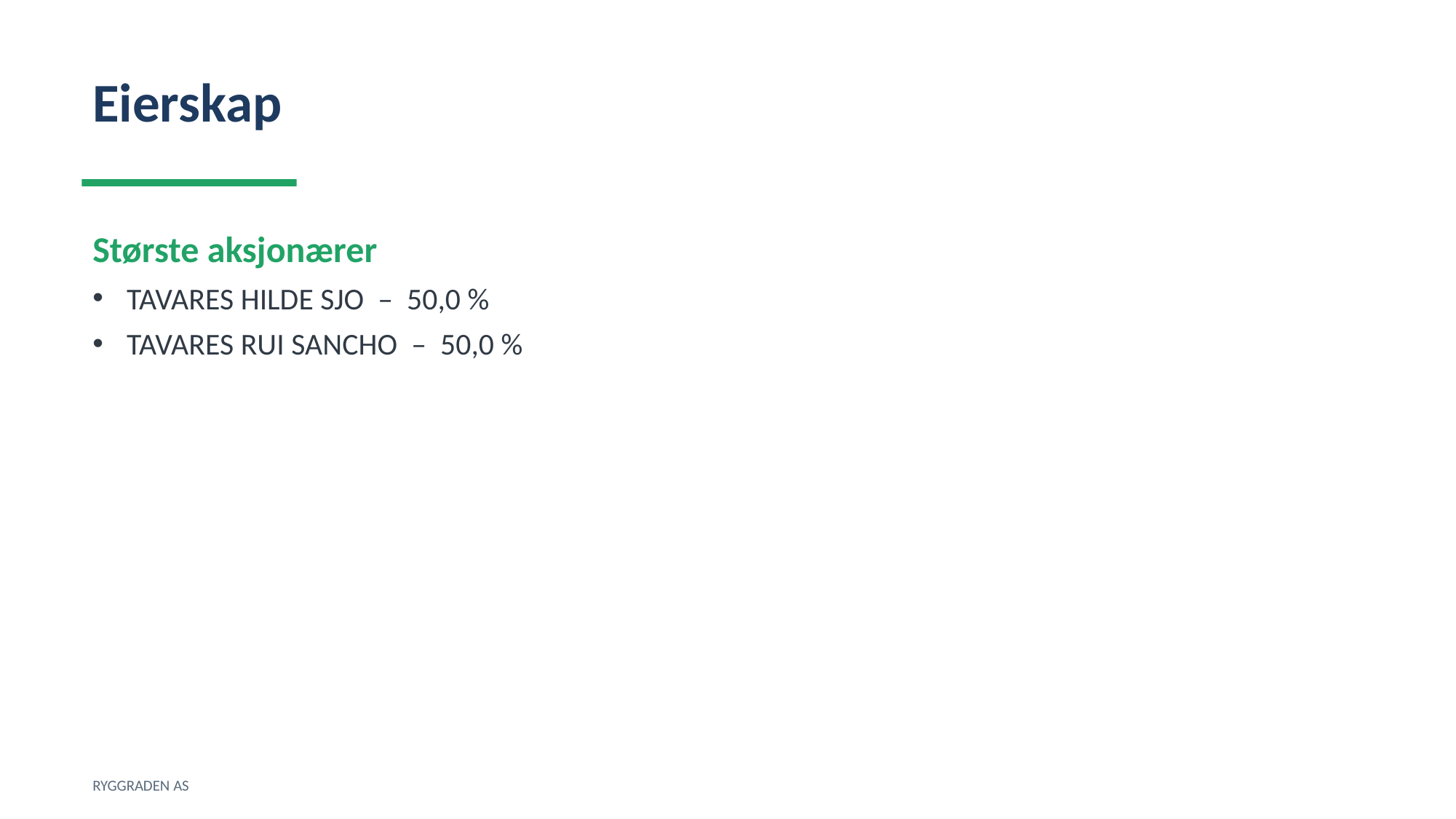

Eierskap

Største aksjonærer
TAVARES HILDE SJO  –  50,0 %
TAVARES RUI SANCHO  –  50,0 %
RYGGRADEN AS